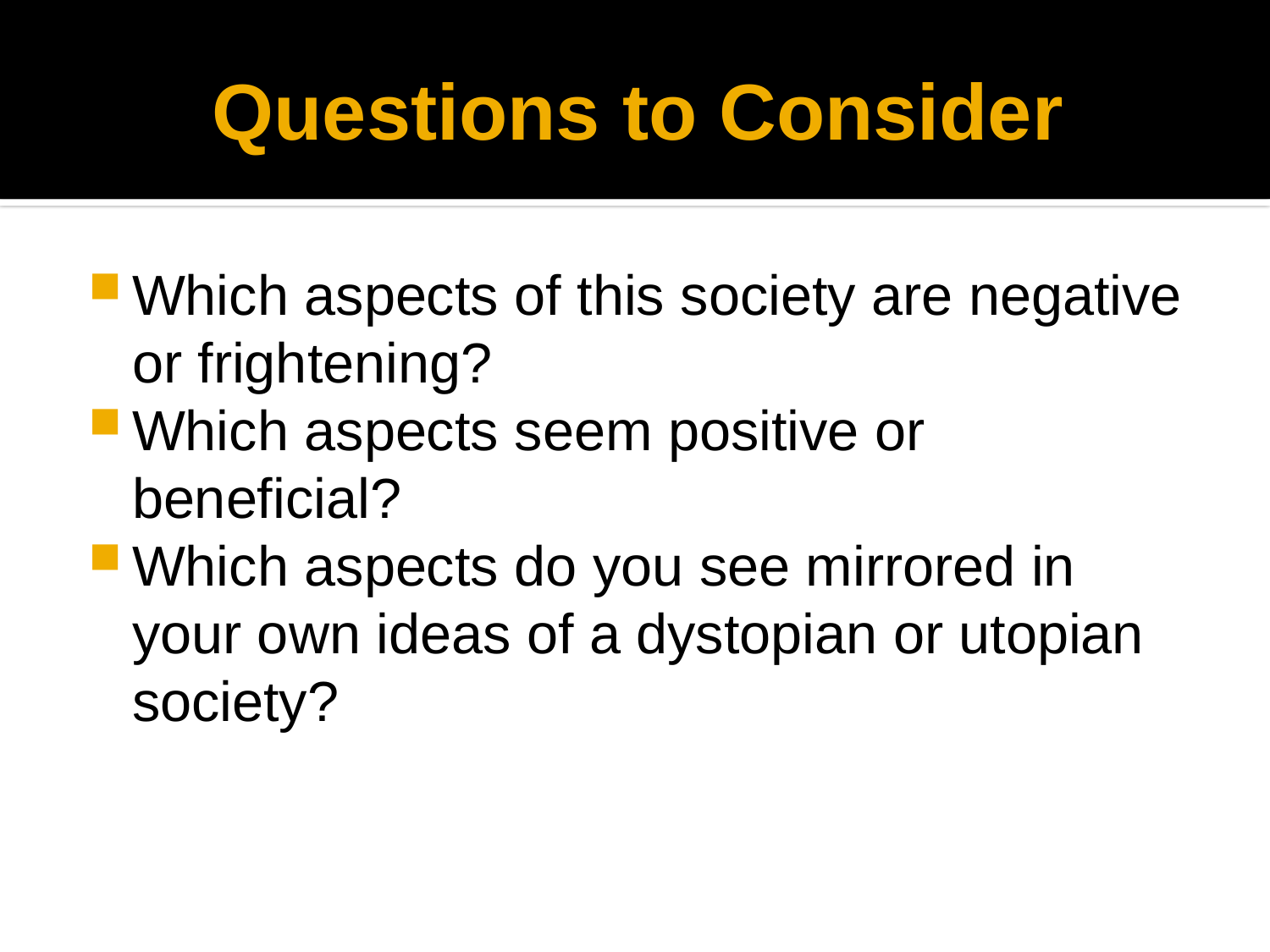

# Questions to Consider
Which aspects of this society are negative or frightening?
Which aspects seem positive or beneficial?
Which aspects do you see mirrored in your own ideas of a dystopian or utopian society?